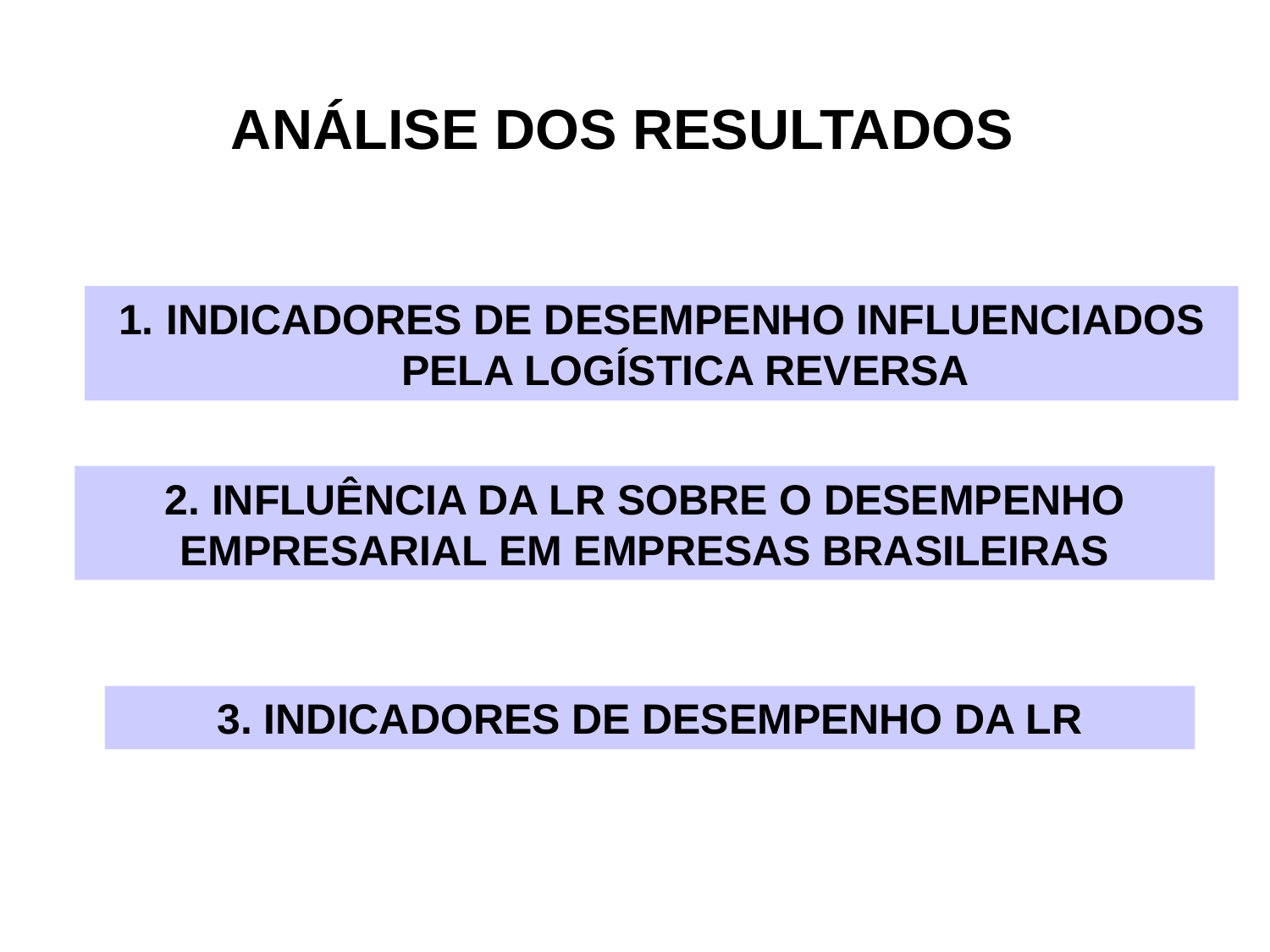

ANÁLISE DOS RESULTADOS
INDICADORES DE DESEMPENHO INFLUENCIADOS PELA LOGÍSTICA REVERSA

2. INFLUÊNCIA DA LR SOBRE O DESEMPENHO EMPRESARIAL EM EMPRESAS BRASILEIRAS
3. INDICADORES DE DESEMPENHO DA LR